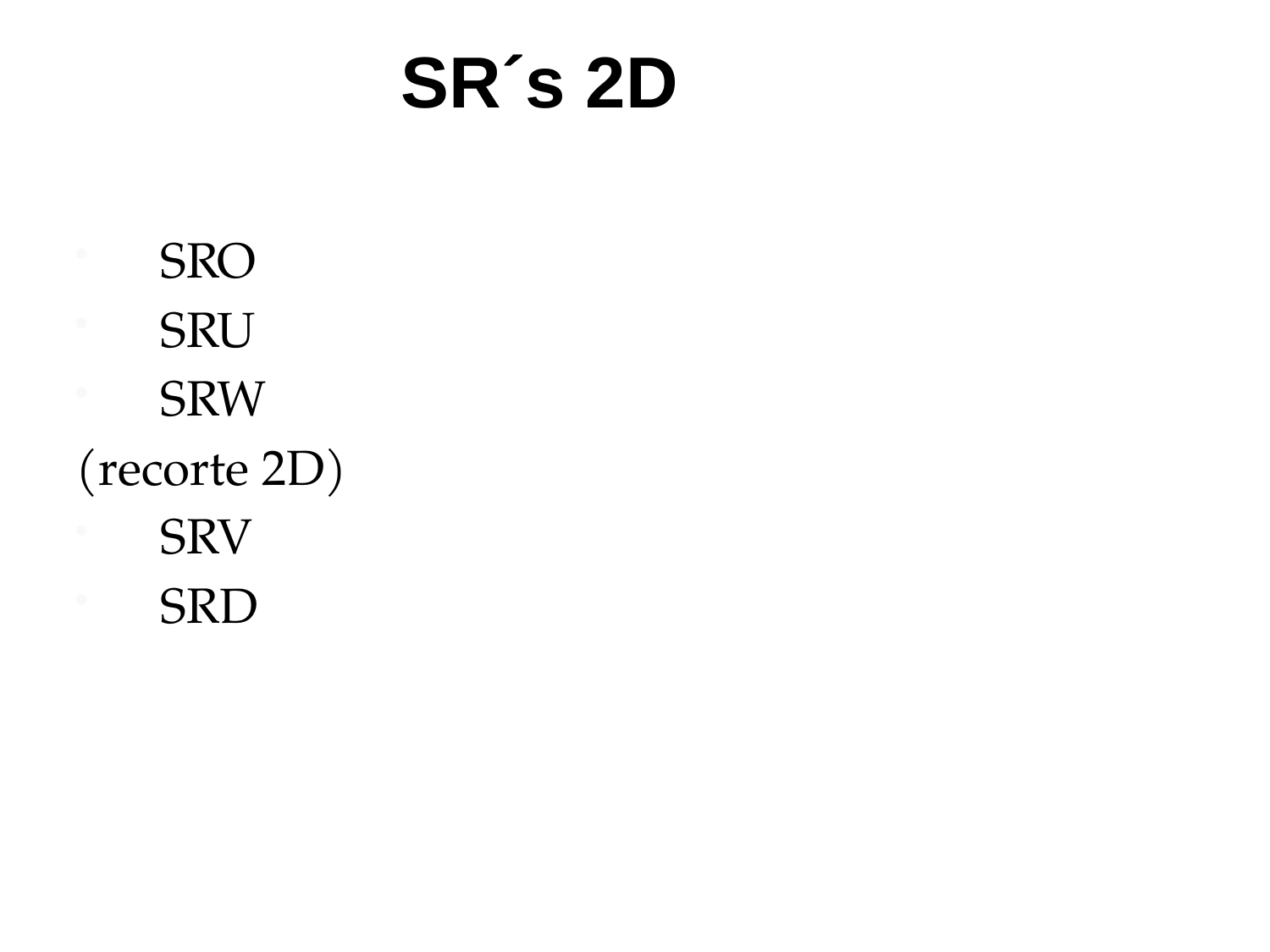

# SR´s 2D
SRO
SRU
SRW
(recorte 2D)
SRV
SRD